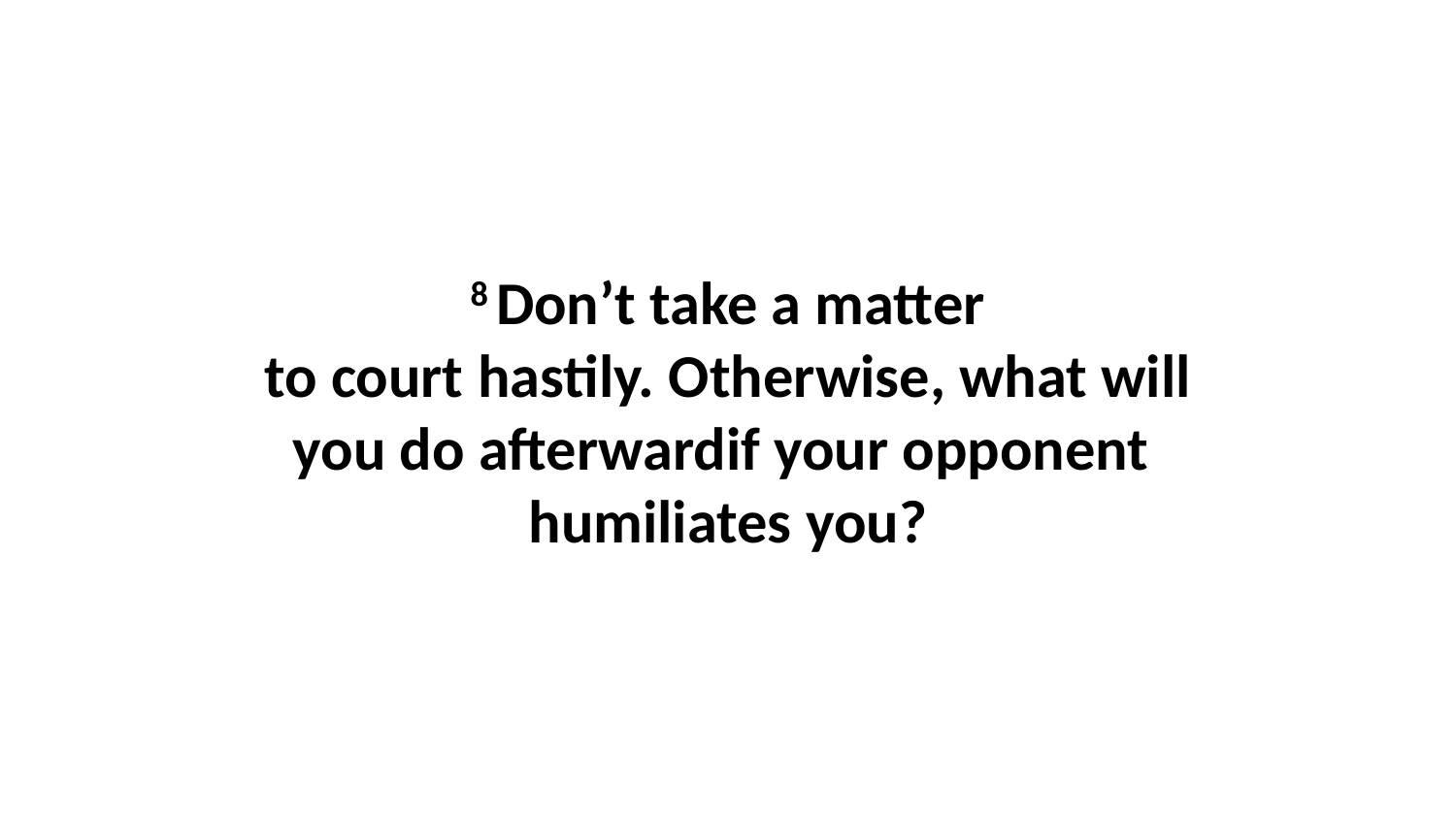

8 Don’t take a matter to court hastily. Otherwise, what will you do afterwardif your opponent  humiliates you?